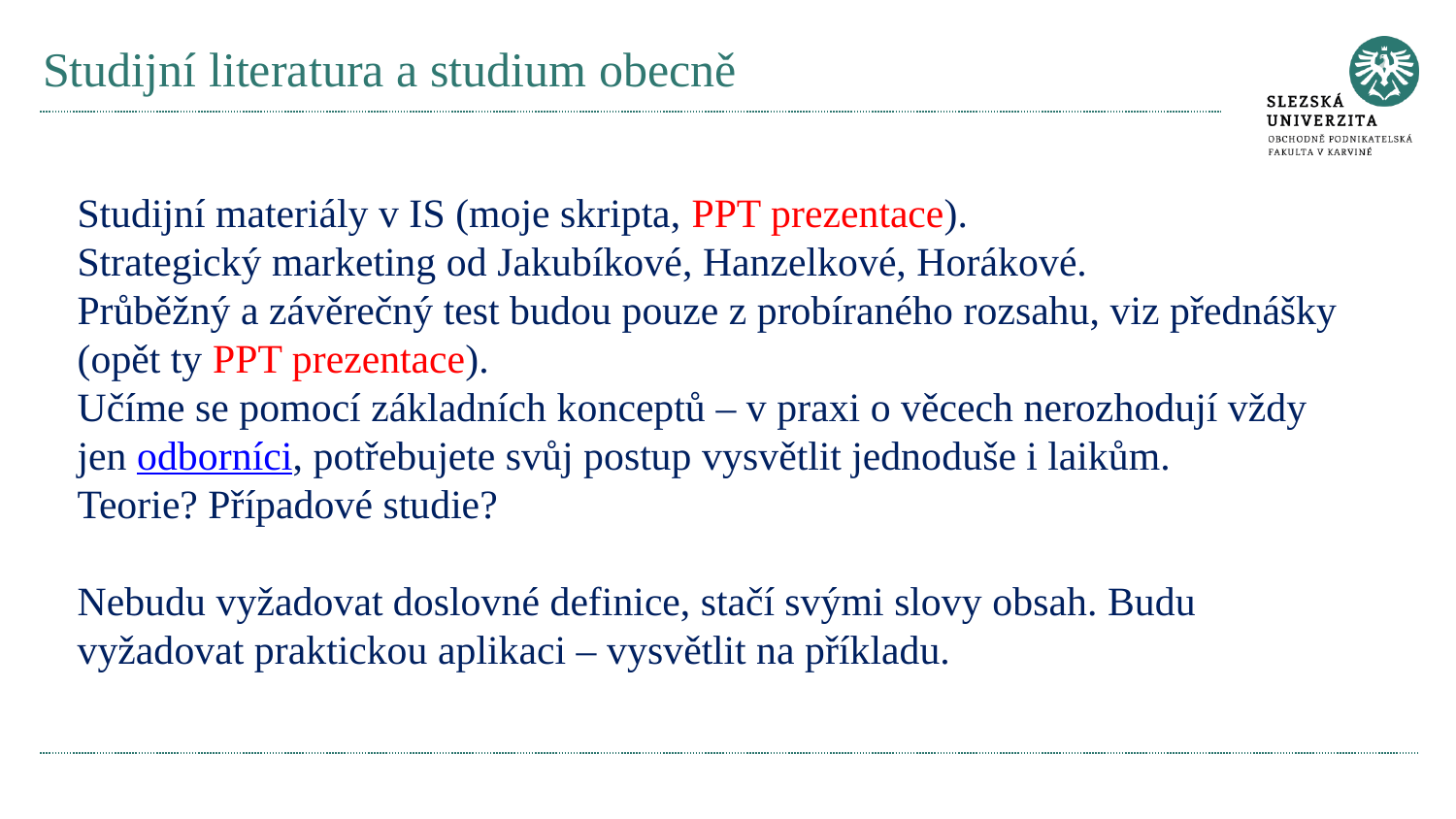

# Studijní literatura a studium obecně
Studijní materiály v IS (moje skripta, PPT prezentace).
Strategický marketing od Jakubíkové, Hanzelkové, Horákové.
Průběžný a závěrečný test budou pouze z probíraného rozsahu, viz přednášky (opět ty PPT prezentace).
Učíme se pomocí základních konceptů – v praxi o věcech nerozhodují vždy jen odborníci, potřebujete svůj postup vysvětlit jednoduše i laikům.
Teorie? Případové studie?

Nebudu vyžadovat doslovné definice, stačí svými slovy obsah. Budu vyžadovat praktickou aplikaci – vysvětlit na příkladu.